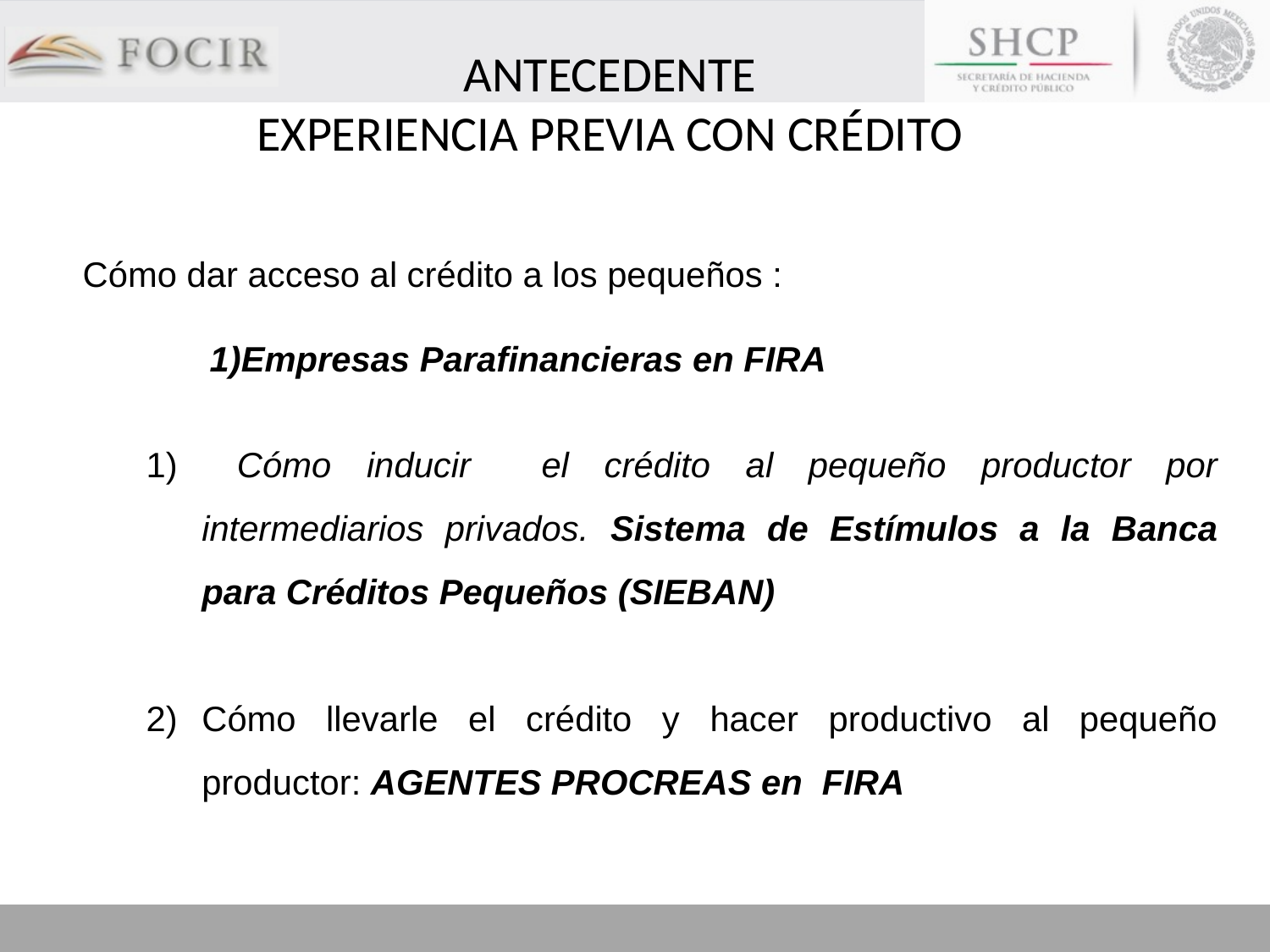

# ANTECEDENTE EXPERIENCIA PREVIA CON CRÉDITO
Cómo dar acceso al crédito a los pequeños :

	1)Empresas Parafinancieras en FIRA

 Cómo inducir  el crédito al pequeño productor por intermediarios privados. Sistema de Estímulos a la Banca para Créditos Pequeños (SIEBAN)

Cómo llevarle el crédito y hacer productivo al pequeño productor: AGENTES PROCREAS en  FIRA